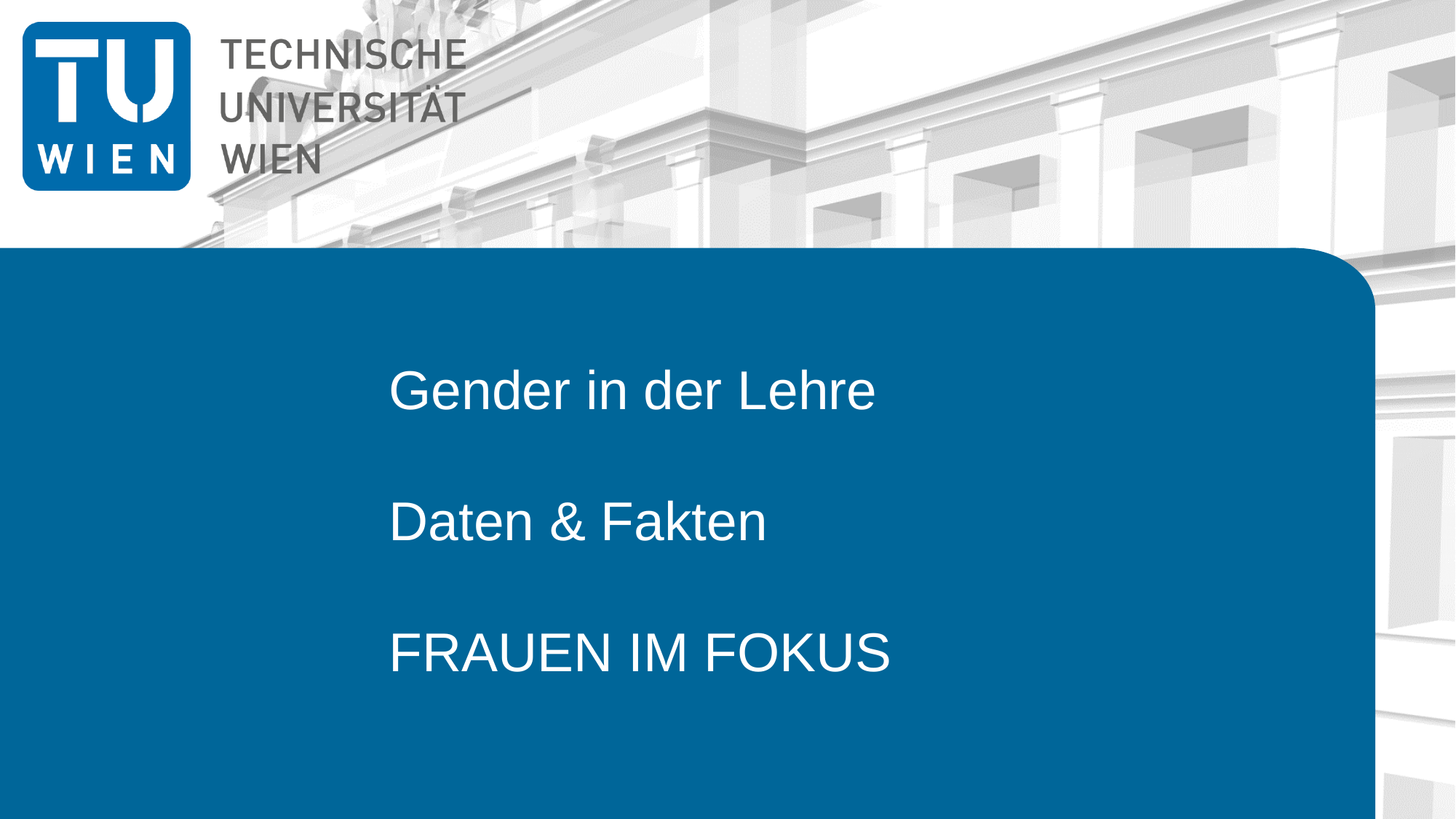

# Gender in der Lehre Daten & Fakten FRAUEN IM FOKUS